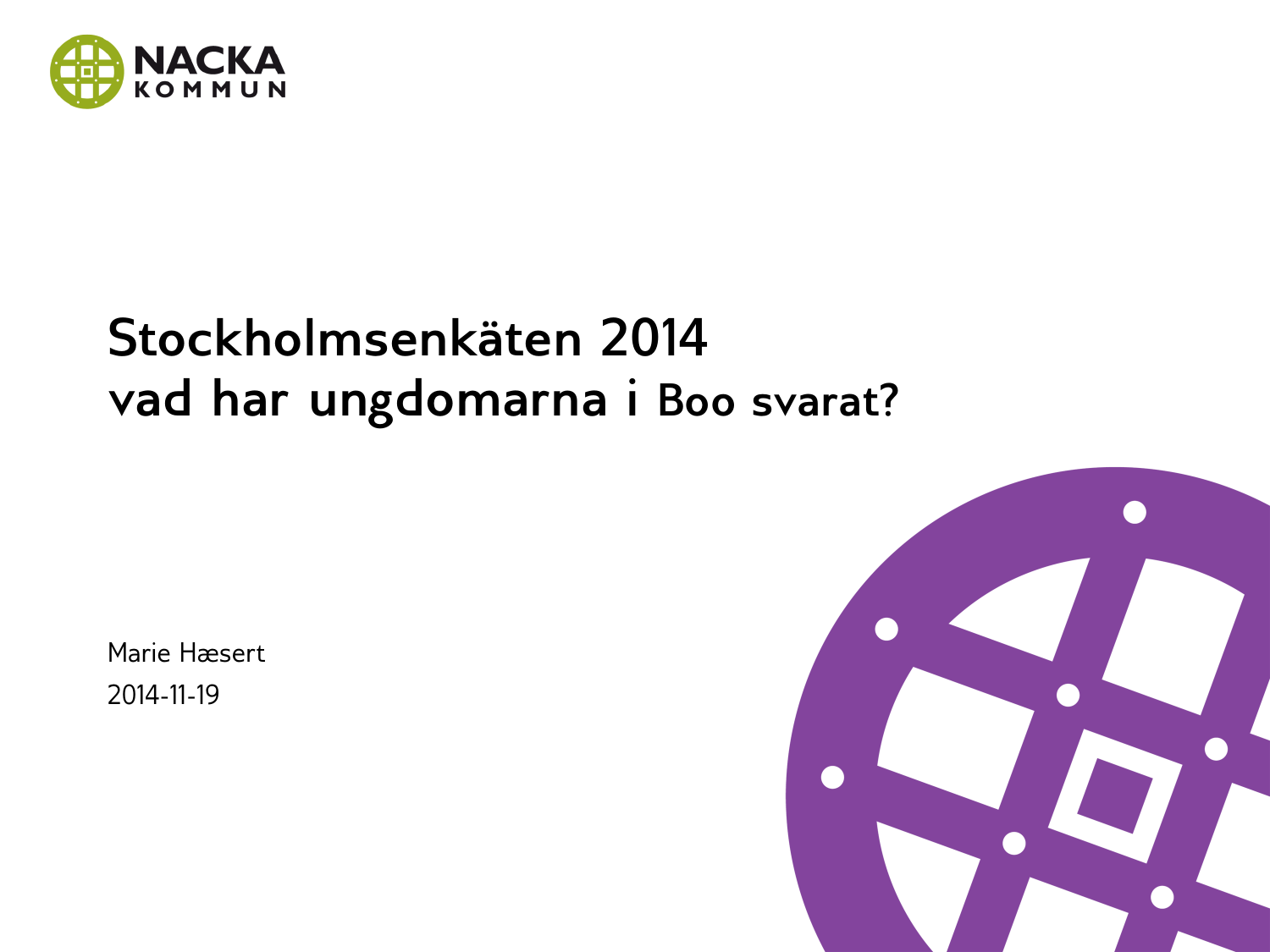

# Stockholmsenkäten 2014 vad har ungdomarna i Boo svarat?
Marie Haesert
2014-11-19